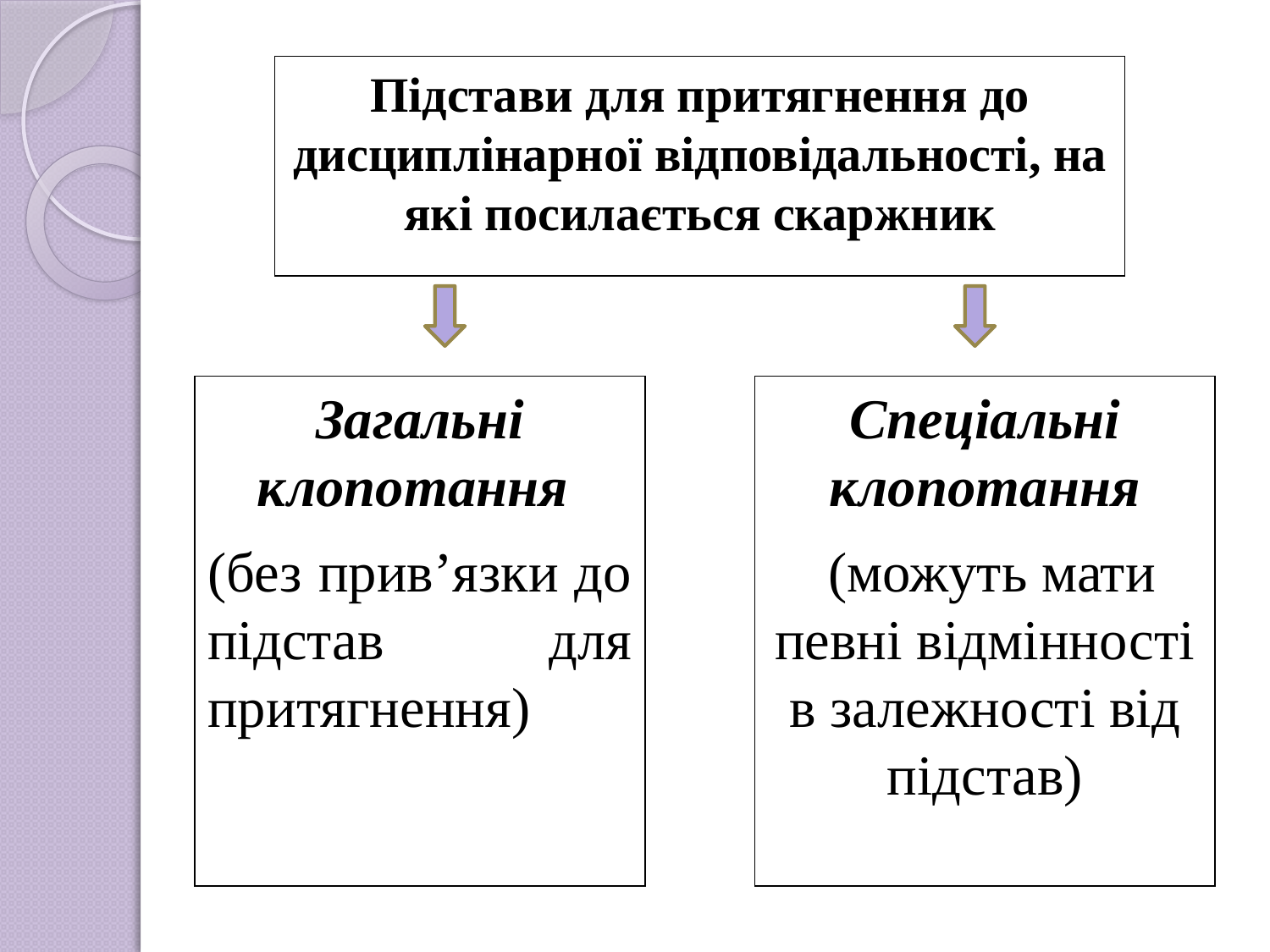

Підстави для притягнення до дисциплінарної відповідальності, на які посилається скаржник

Загальні клопотання
(без прив’язки до підстав для притягнення)
Спеціальні клопотання
 (можуть мати певні відмінності в залежності від підстав)